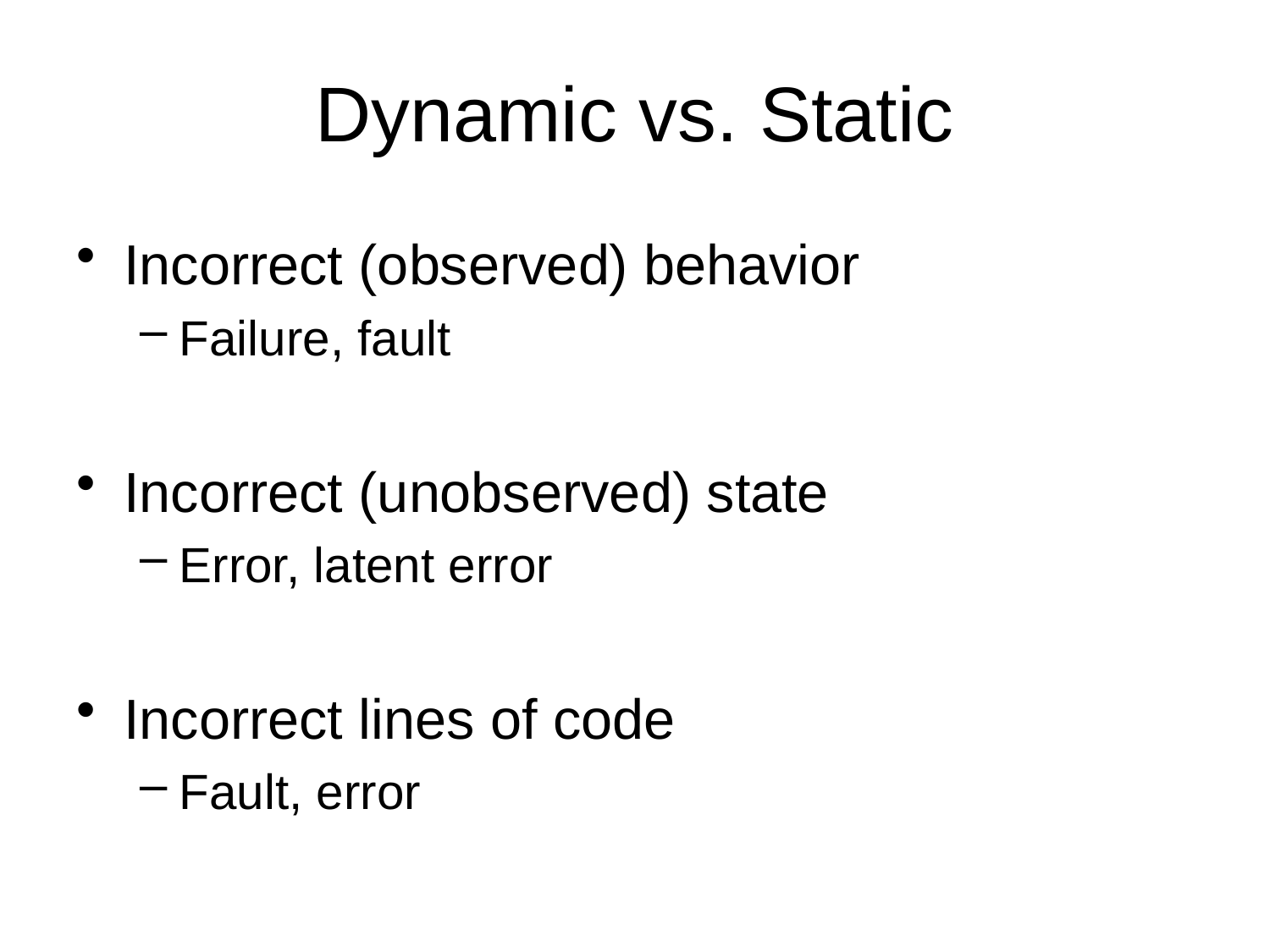

# Dynamic vs. Static
Incorrect (observed) behavior
Failure, fault

Incorrect (unobserved) state
Error, latent error

Incorrect lines of code
Fault, error